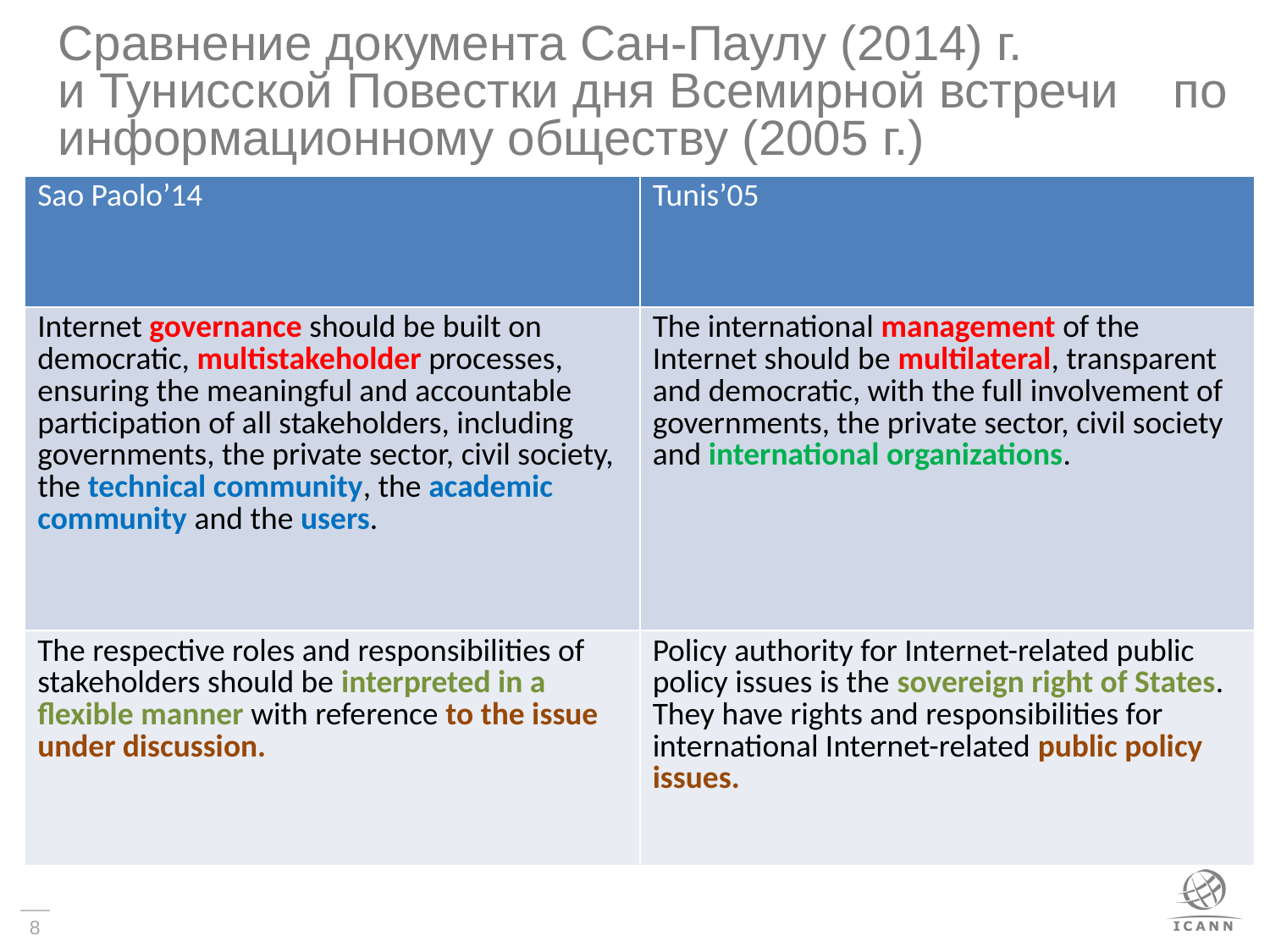

# Сравнение документа Сан-Паулу (2014) г.              и Тунисской Повестки дня Всемирной встречи    по информационному обществу (2005 г.)
| Sao Paolo’14 | Tunis’05 |
| --- | --- |
| Internet governance should be built on democratic, multistakeholder processes, ensuring the meaningful and accountable participation of all stakeholders, including governments, the private sector, civil society, the technical community, the academic community and the users. | The international management of the Internet should be multilateral, transparent and democratic, with the full involvement of governments, the private sector, civil society and international organizations. |
| The respective roles and responsibilities of stakeholders should be interpreted in a flexible manner with reference to the issue under discussion. | Policy authority for Internet-related public policy issues is the sovereign right of States. They have rights and responsibilities for international Internet-related public policy issues. |